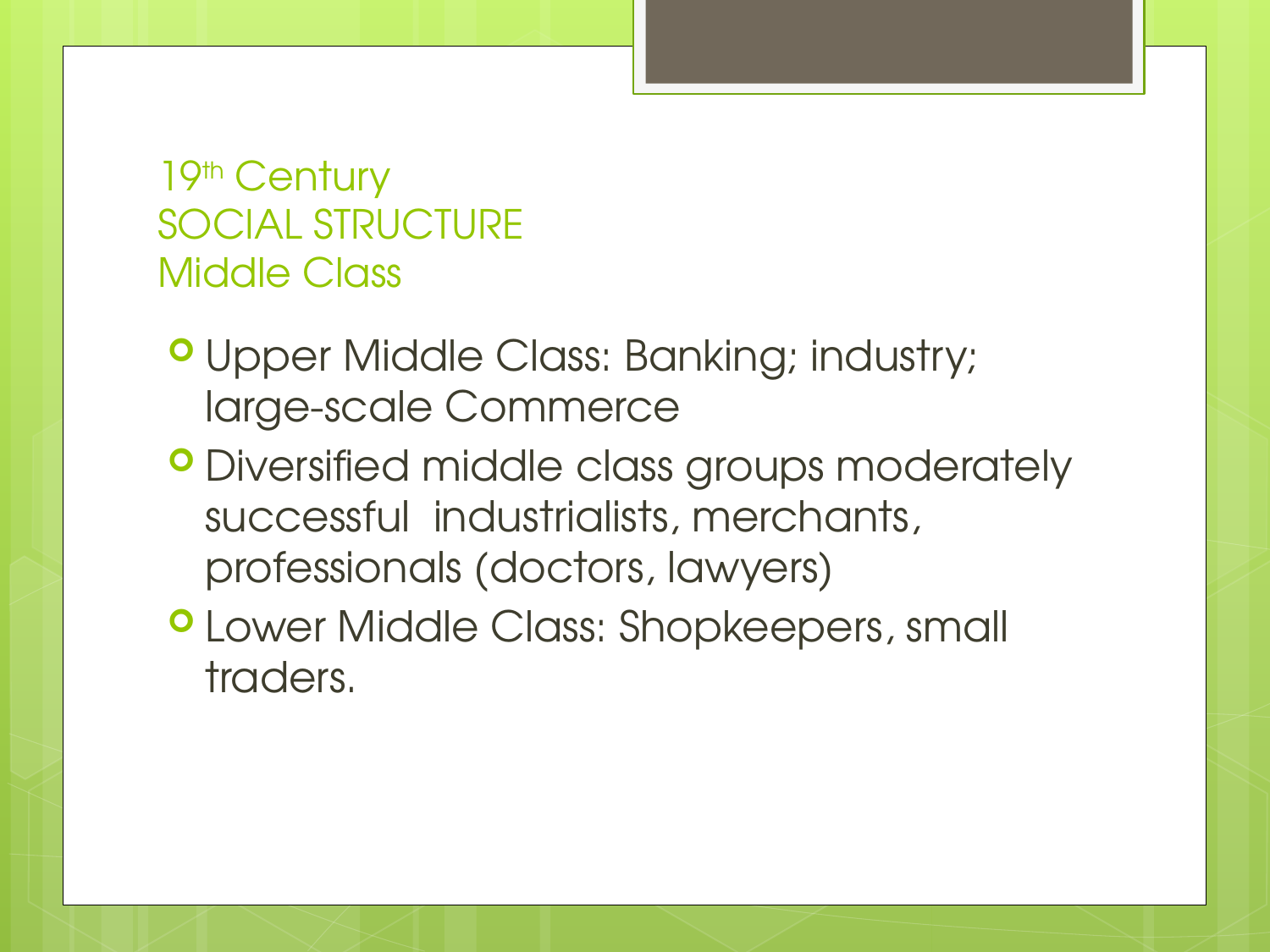

# 19th Century SOCIAL STRUCTURE Middle Class
Upper Middle Class: Banking; industry; large-scale Commerce
Diversified middle class groups moderately successful  industrialists, merchants, professionals (doctors, lawyers)
Lower Middle Class: Shopkeepers, small traders.